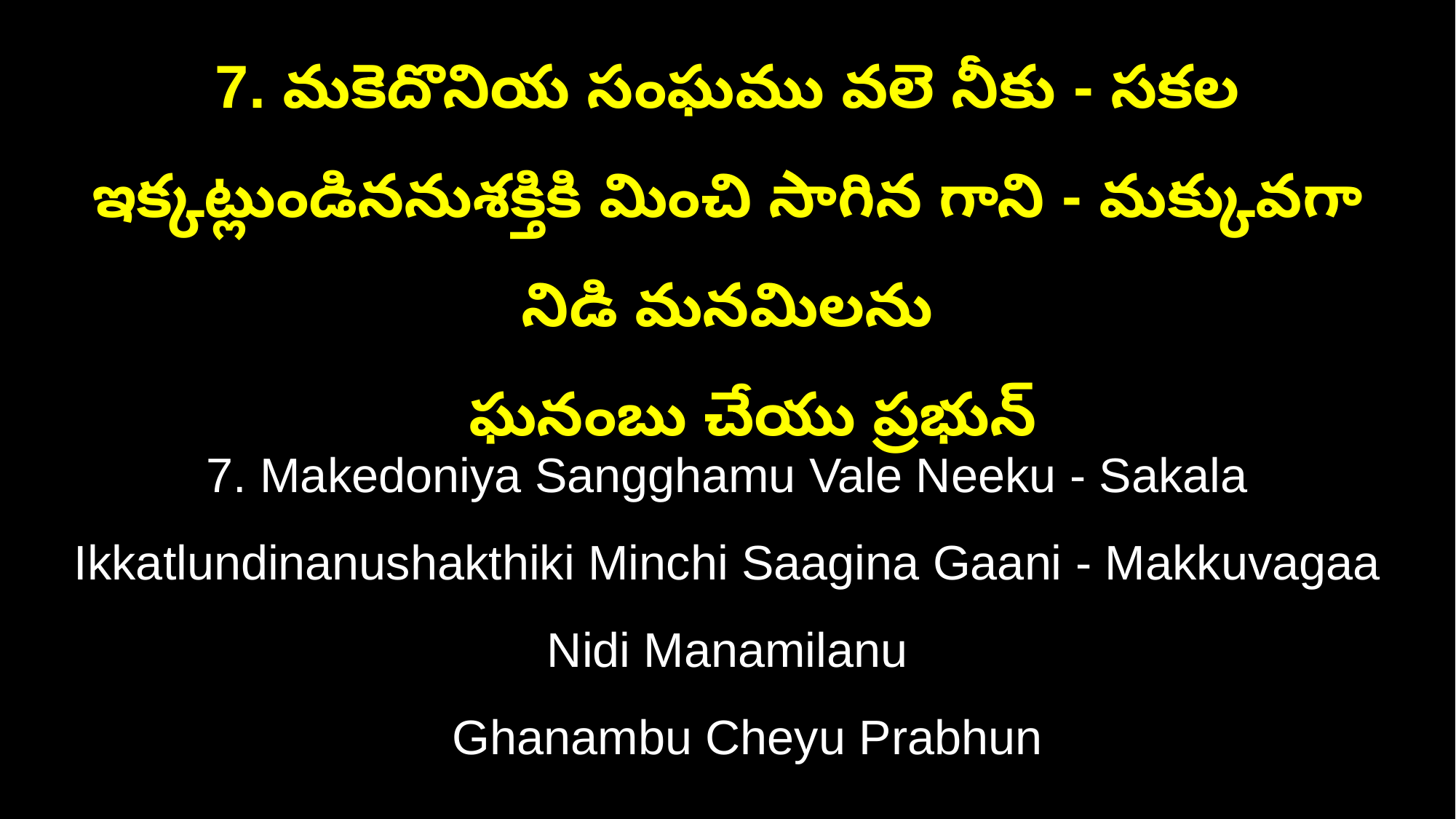

7. మకెదొనియ సంఘము వలె నీకు - సకల ఇక్కట్లుండిననుశక్తికి మించి సాగిన గాని - మక్కువగా నిడి మనమిలను
   ఘనంబు చేయు ప్రభున్
7. Makedoniya Sangghamu Vale Neeku - Sakala Ikkatlundinanushakthiki Minchi Saagina Gaani - Makkuvagaa Nidi Manamilanu
   Ghanambu Cheyu Prabhun